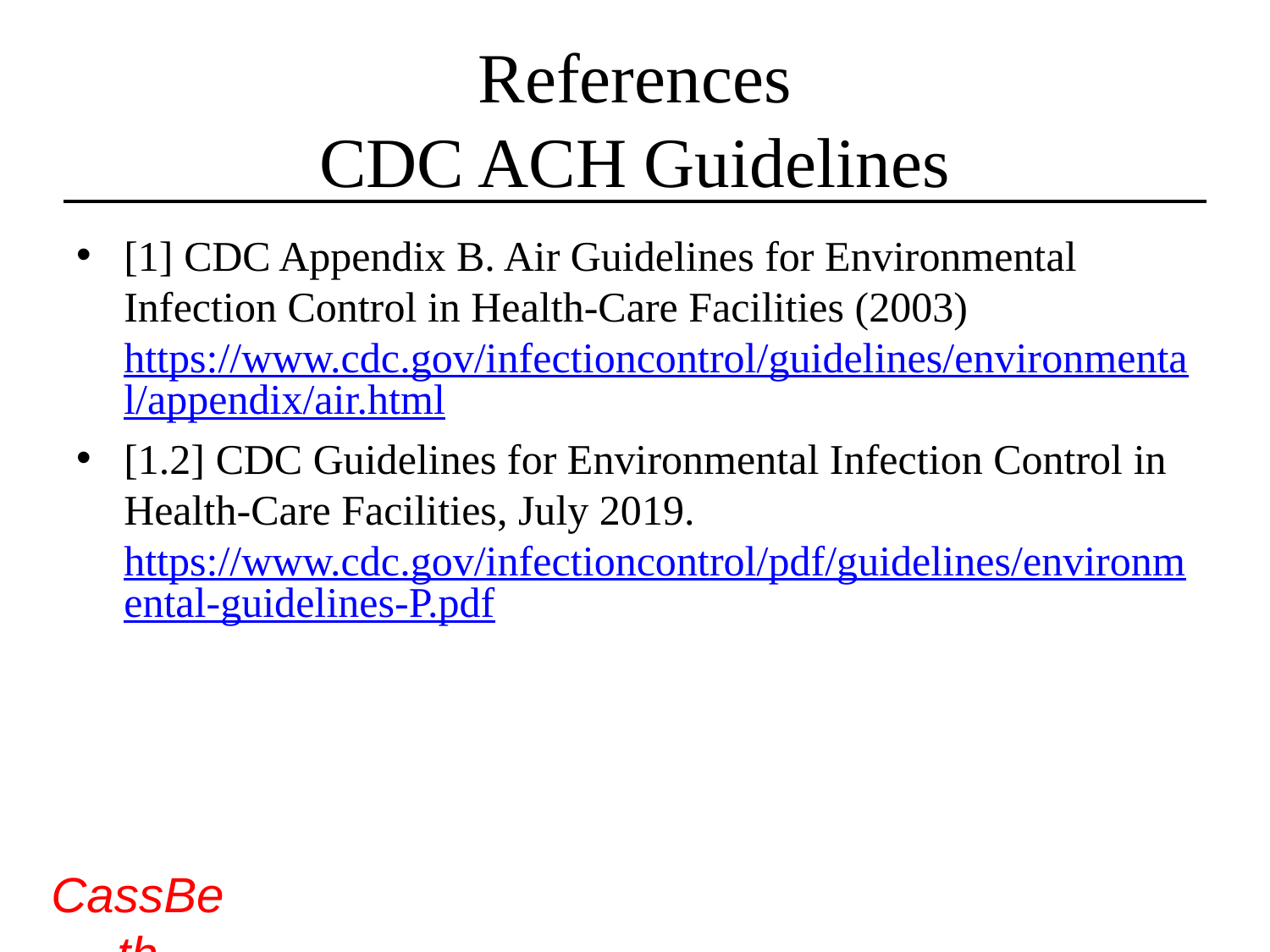

# References CDC ACH Guidelines
[1] CDC Appendix B. Air Guidelines for Environmental Infection Control in Health-Care Facilities (2003) https://www.cdc.gov/infectioncontrol/guidelines/environmental/appendix/air.html
[1.2] CDC Guidelines for Environmental Infection Control in Health-Care Facilities, July 2019. https://www.cdc.gov/infectioncontrol/pdf/guidelines/environmental-guidelines-P.pdf